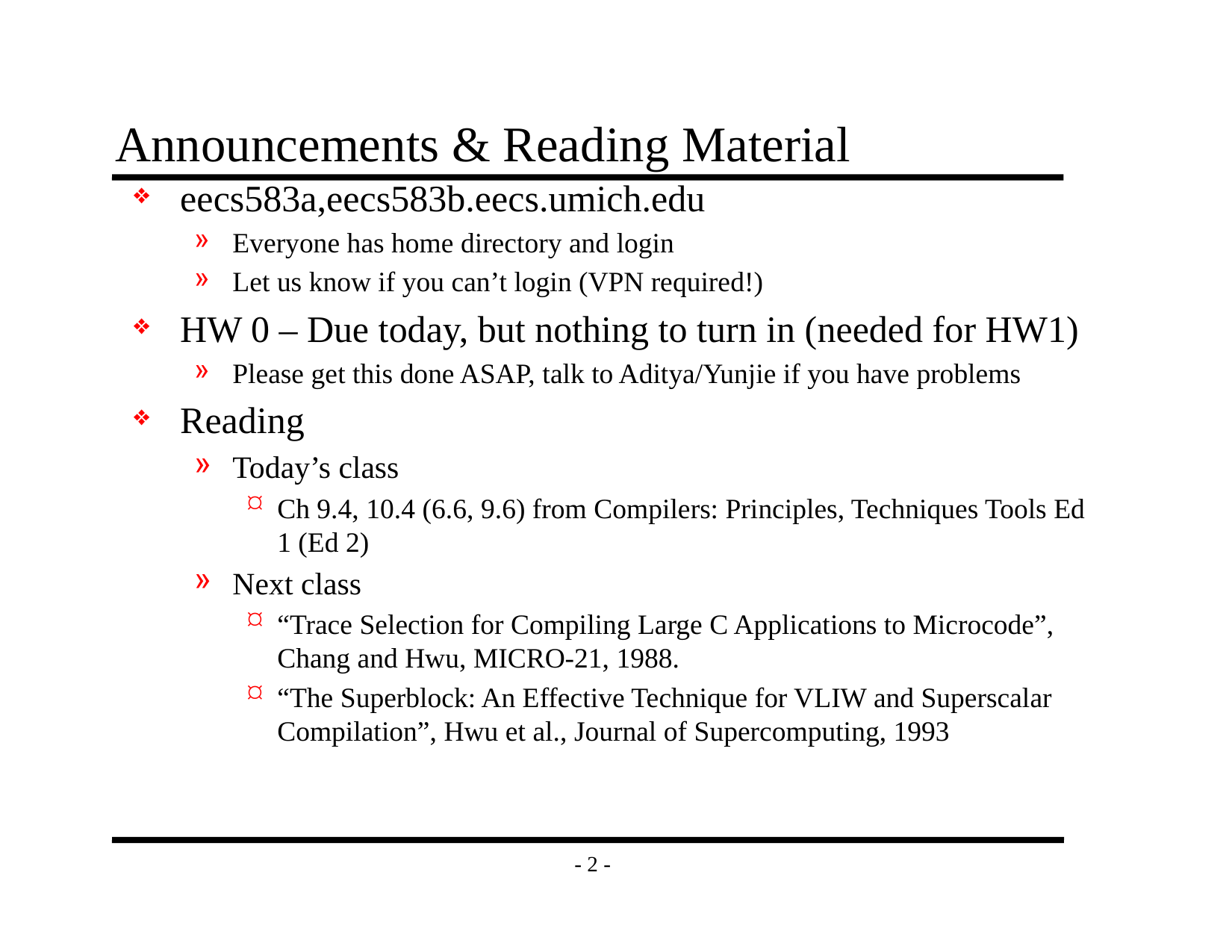

# Announcements & Reading Material
eecs583a,eecs583b.eecs.umich.edu
Everyone has home directory and login
Let us know if you can’t login (VPN required!)
HW 0 – Due today, but nothing to turn in (needed for HW1)
Please get this done ASAP, talk to Aditya/Yunjie if you have problems
Reading
Today’s class
Ch 9.4, 10.4 (6.6, 9.6) from Compilers: Principles, Techniques Tools Ed 1 (Ed 2)
Next class
“Trace Selection for Compiling Large C Applications to Microcode”, Chang and Hwu, MICRO-21, 1988.
“The Superblock: An Effective Technique for VLIW and Superscalar Compilation”, Hwu et al., Journal of Supercomputing, 1993